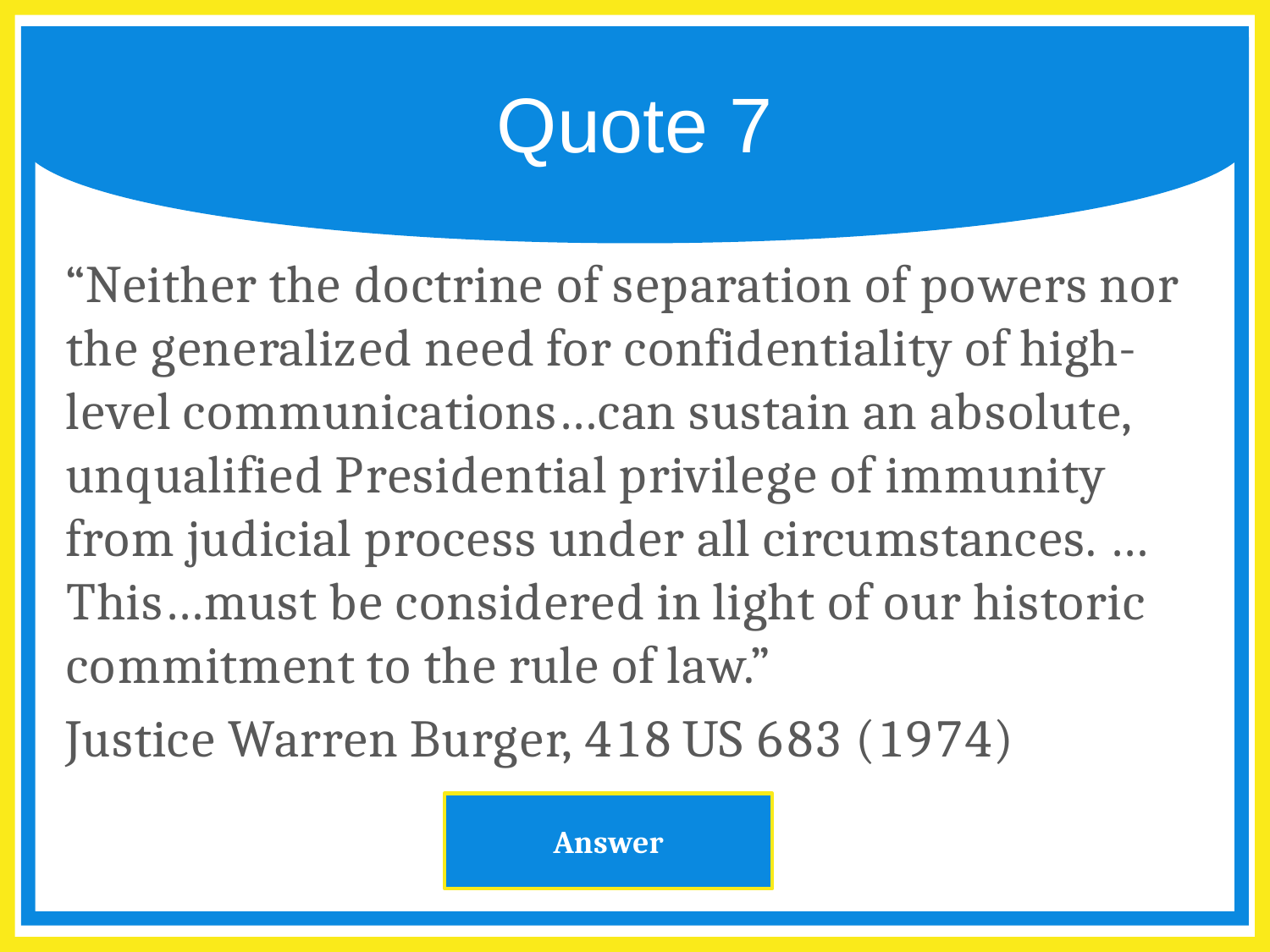

# Quote 7
“Neither the doctrine of separation of powers nor the generalized need for confidentiality of high-level communications…can sustain an absolute, unqualified Presidential privilege of immunity from judicial process under all circumstances. …This…must be considered in light of our historic commitment to the rule of law.”
Justice Warren Burger, 418 US 683 (1974)
Answer